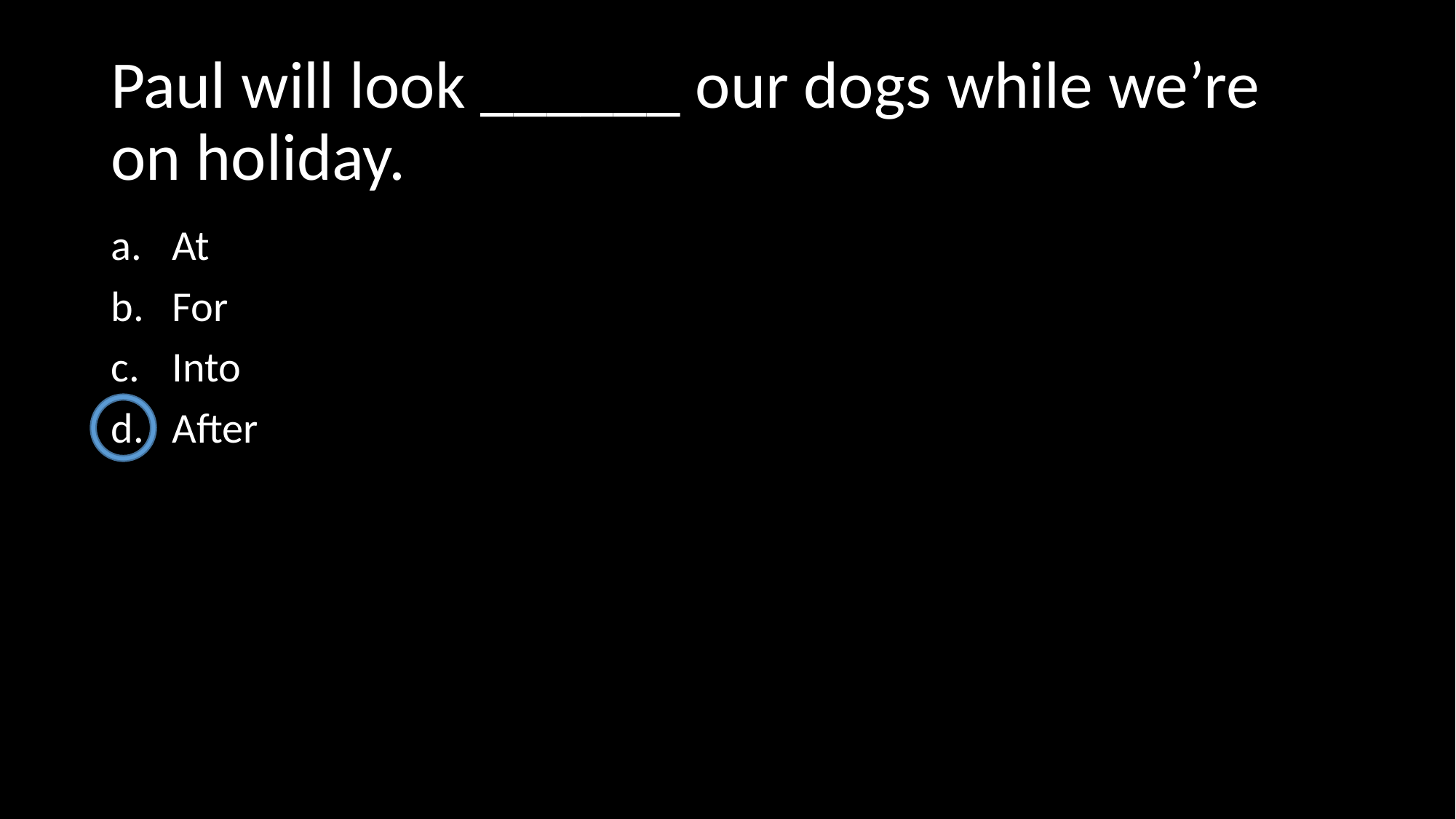

# Paul will look ______ our dogs while we’re on holiday.
At
For
Into
After